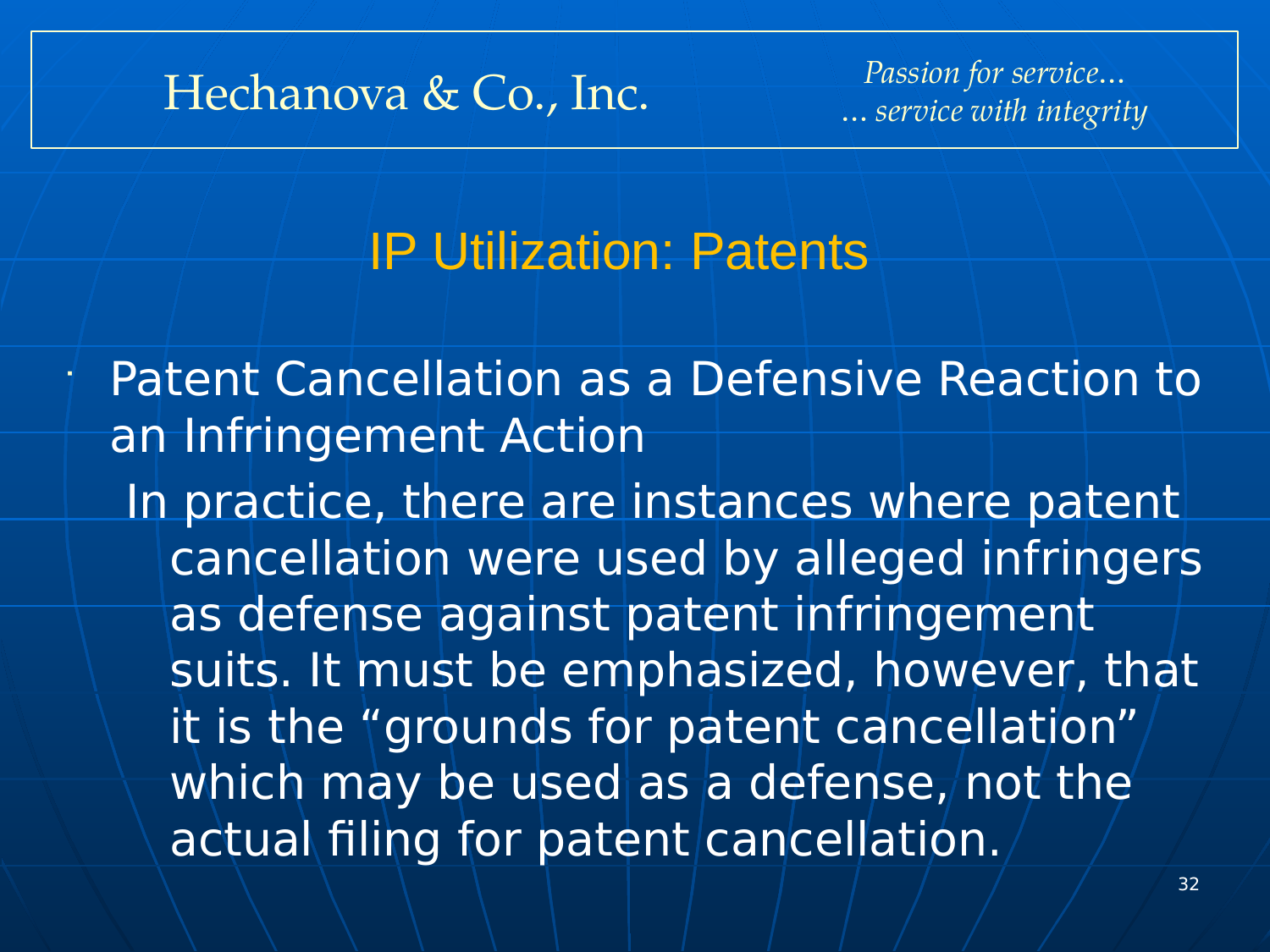

# Hechanova & Co., Inc.
Passion for service…
… service with integrity
IP Utilization: Patents
Patent Cancellation as a Defensive Reaction to an Infringement Action
In practice, there are instances where patent cancellation were used by alleged infringers as defense against patent infringement suits. It must be emphasized, however, that it is the “grounds for patent cancellation” which may be used as a defense, not the actual filing for patent cancellation.

32